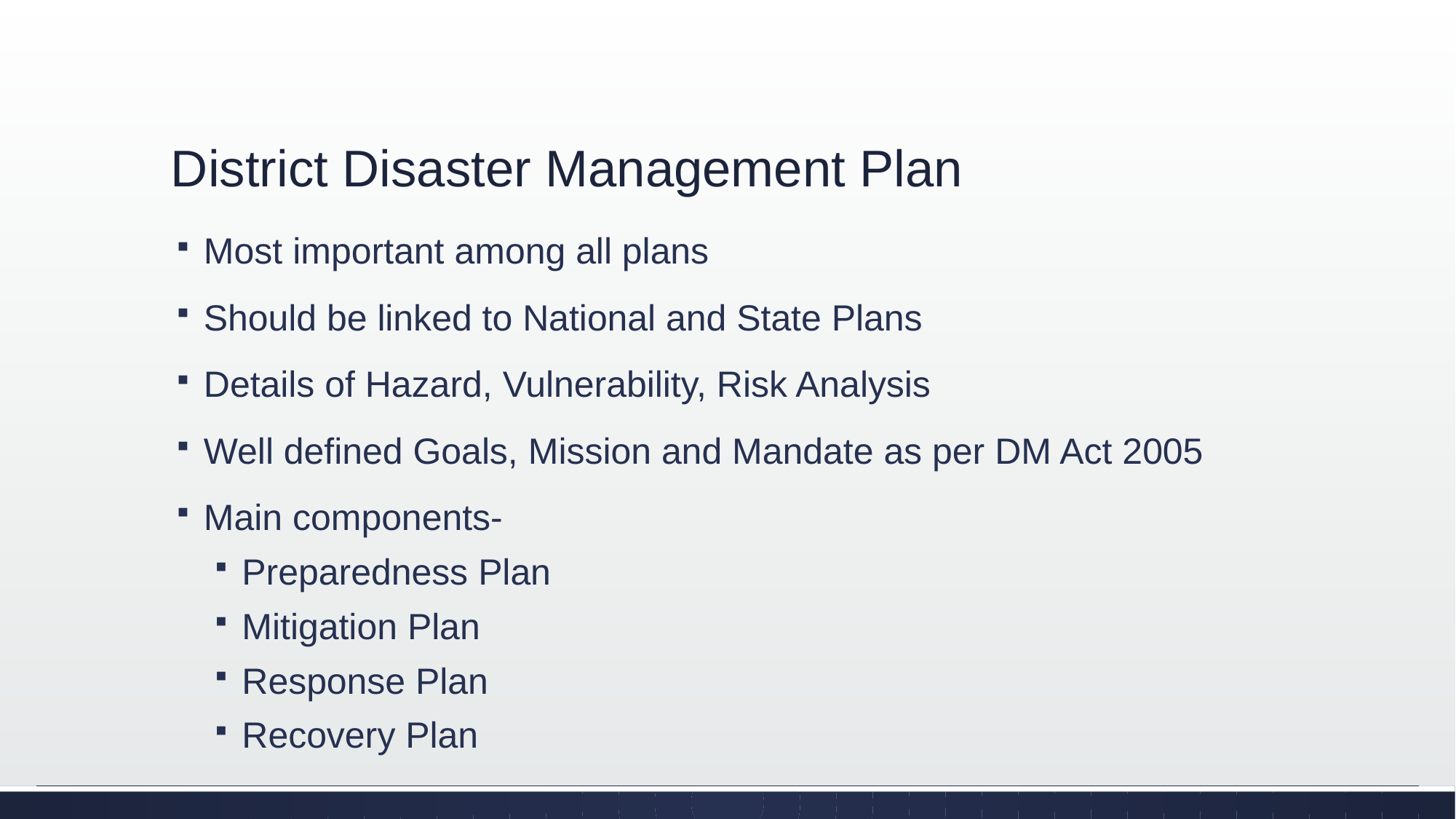

# District Disaster Management Plan
Most important among all plans
Should be linked to National and State Plans
Details of Hazard, Vulnerability, Risk Analysis
Well defined Goals, Mission and Mandate as per DM Act 2005
Main components-
Preparedness Plan
Mitigation Plan
Response Plan
Recovery Plan